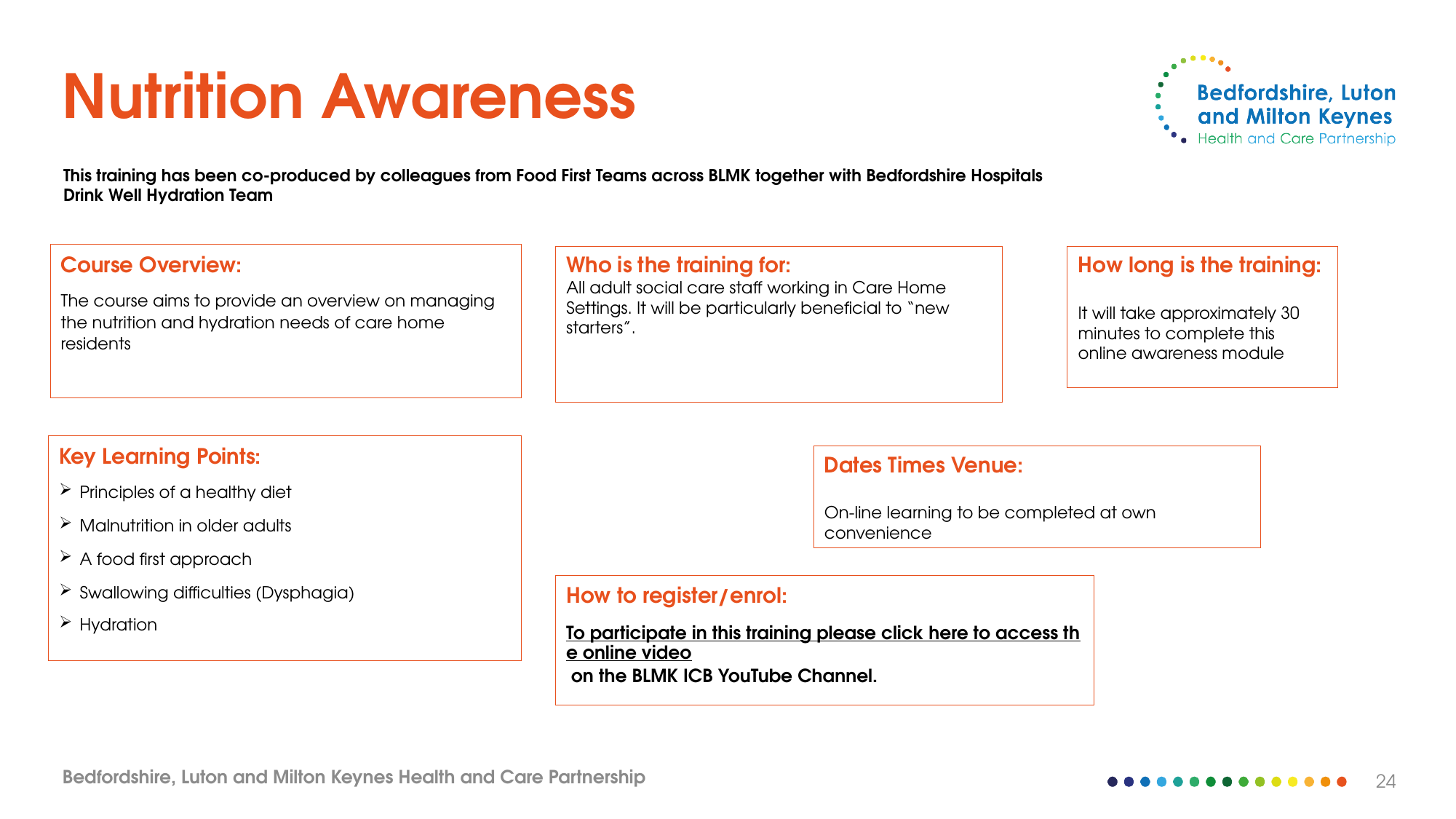

# Nutrition Awareness
This training has been co-produced by colleagues from Food First Teams across BLMK together with Bedfordshire Hospitals Drink Well Hydration Team
Course Overview:
The course aims to provide an overview on managing the nutrition and hydration needs of care home residents

Who is the training for:
All adult social care staff working in Care Home Settings. It will be particularly beneficial to “new starters”.

How long is the training:

It will take approximately 30 minutes to complete this online awareness module

Key Learning Points:
Principles of a healthy diet
Malnutrition in older adults
A food first approach
Swallowing difficulties (Dysphagia)
Hydration

Dates Times Venue:

On-line learning to be completed at own convenience
How to register/enrol:
To participate in this training please click here to access the online video on the BLMK ICB YouTube Channel.

Bedfordshire, Luton and Milton Keynes Health and Care Partnership
24